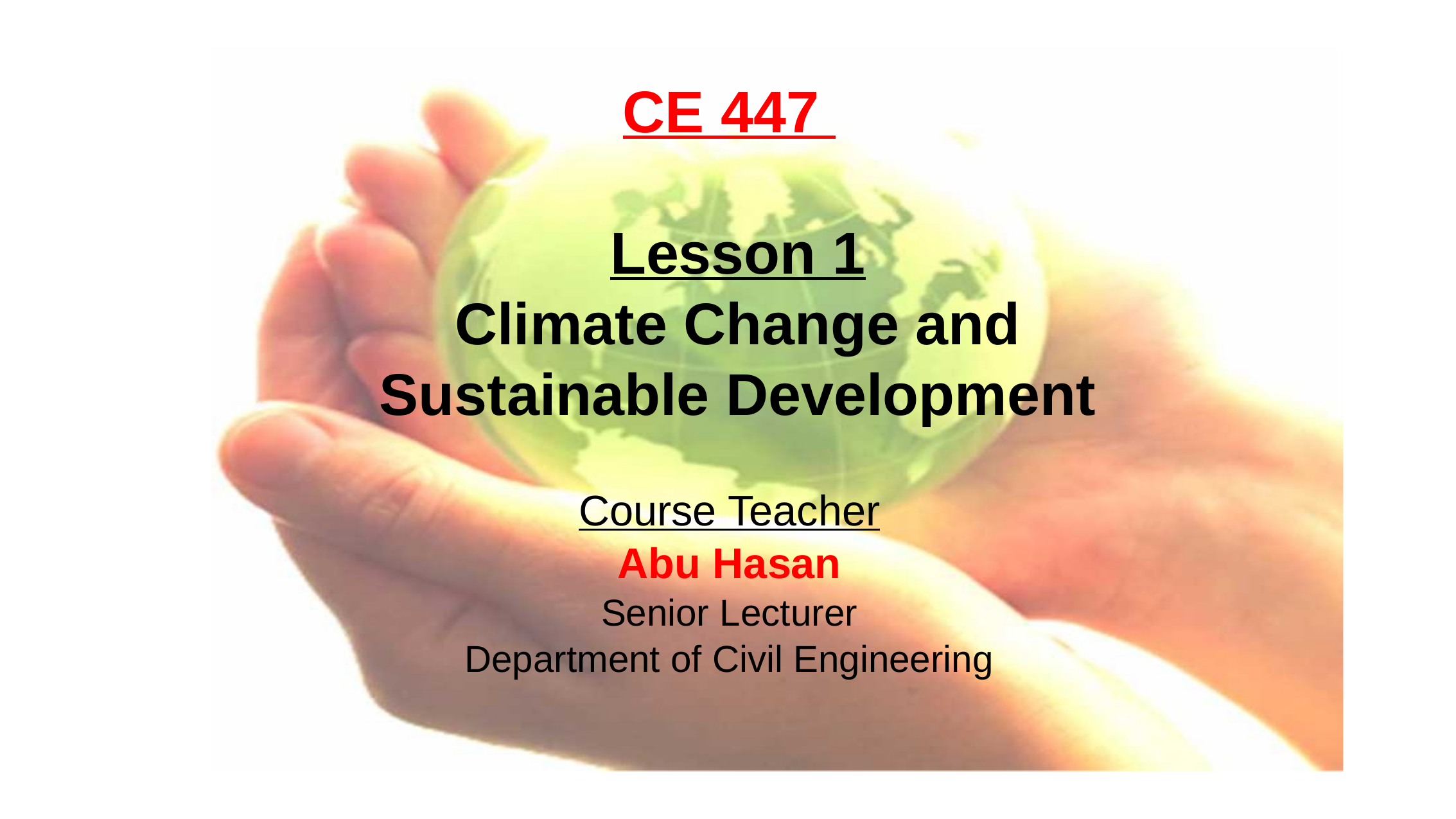

# CE 447 Lesson 1 Climate Change and Sustainable Development
Course Teacher
Abu Hasan
Senior Lecturer
Department of Civil Engineering